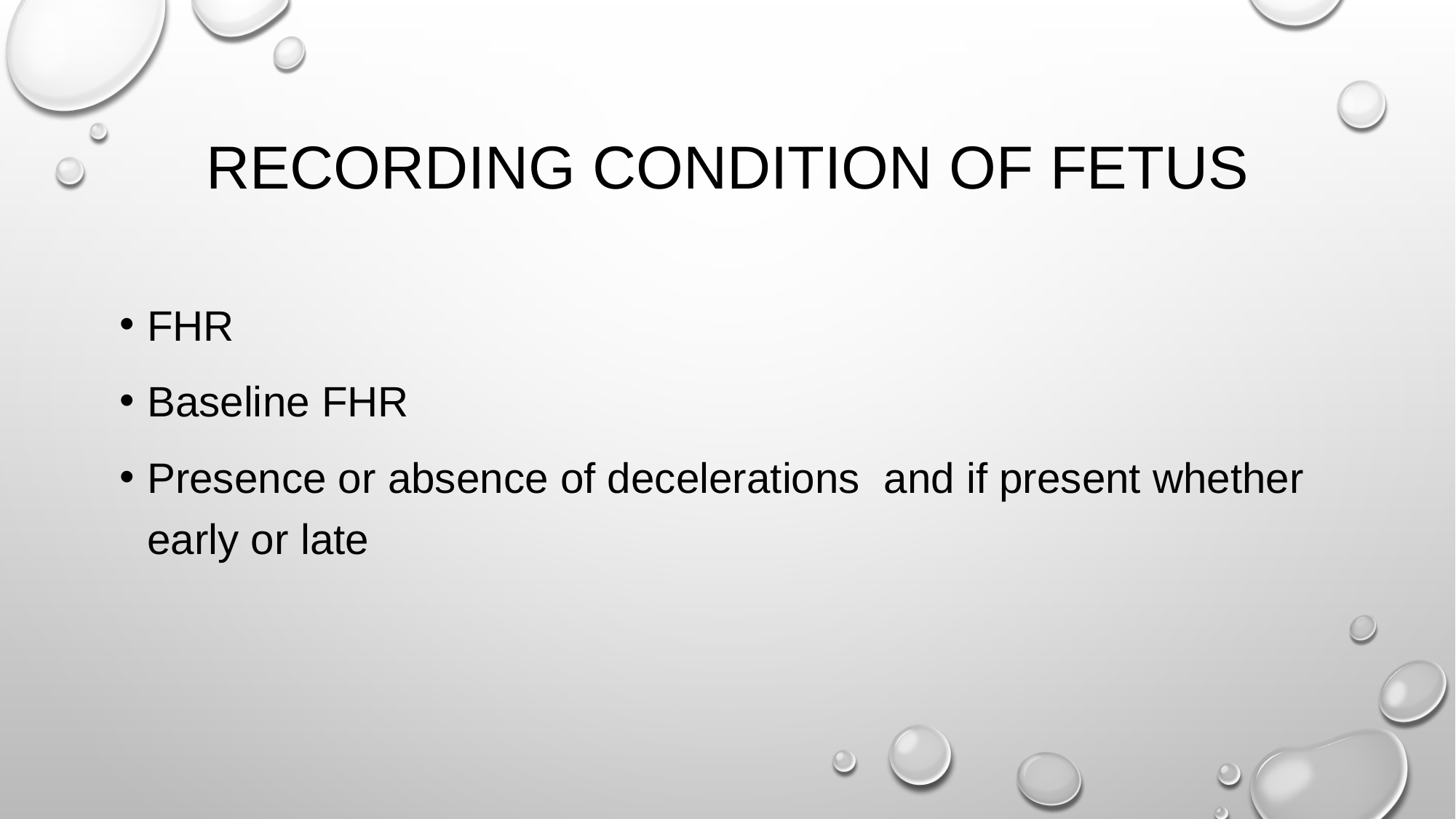

# Recording condition of fetus
FHR
Baseline FHR
Presence or absence of decelerations  and if present whether early or late